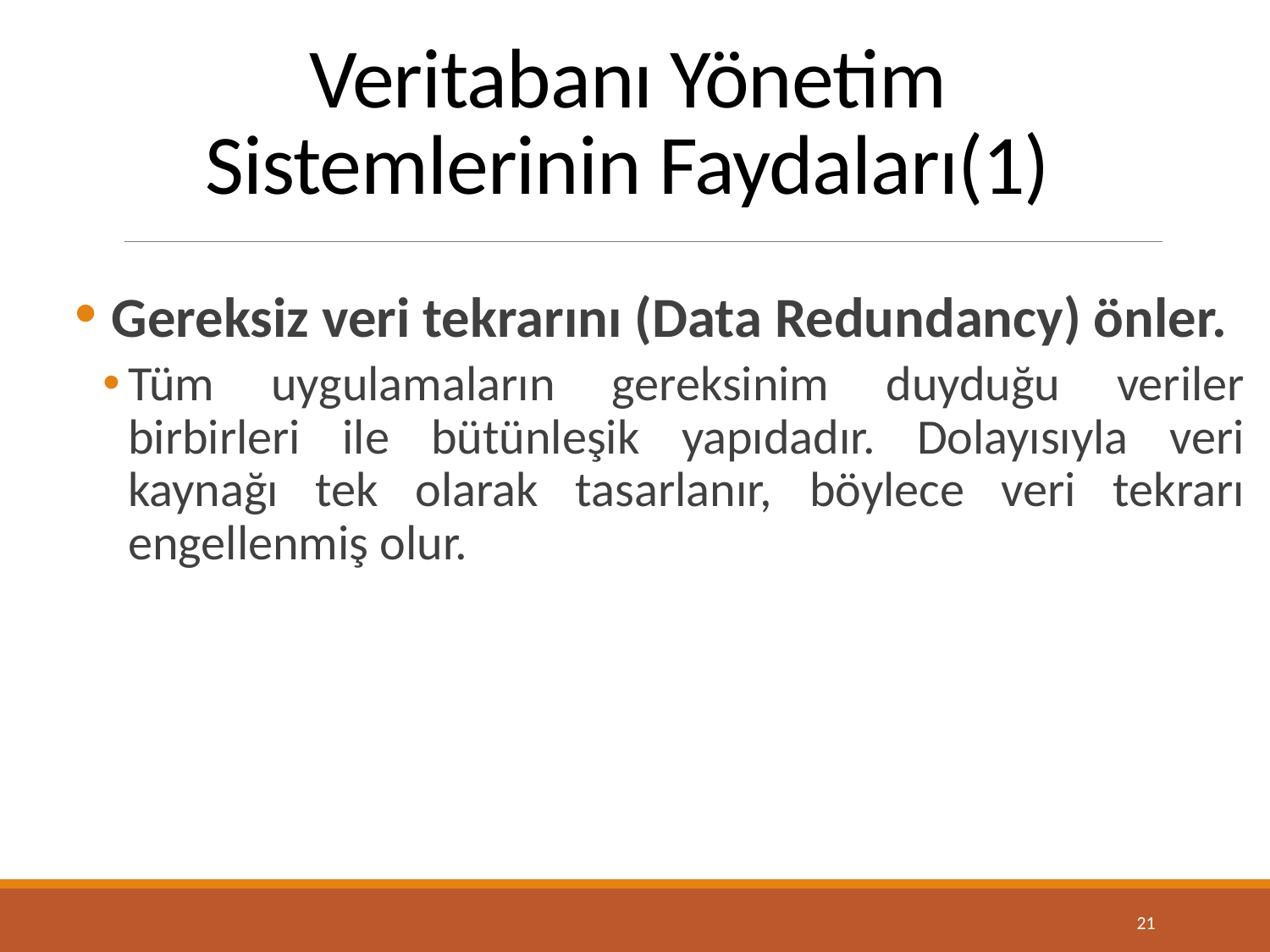

# Veritabanı Yönetim Sistemlerinin Faydaları(1)
 Gereksiz veri tekrarını (Data Redundancy) önler.
Tüm uygulamaların gereksinim duyduğu veriler birbirleri ile bütünleşik yapıdadır. Dolayısıyla veri kaynağı tek olarak tasarlanır, böylece veri tekrarı engellenmiş olur.
21